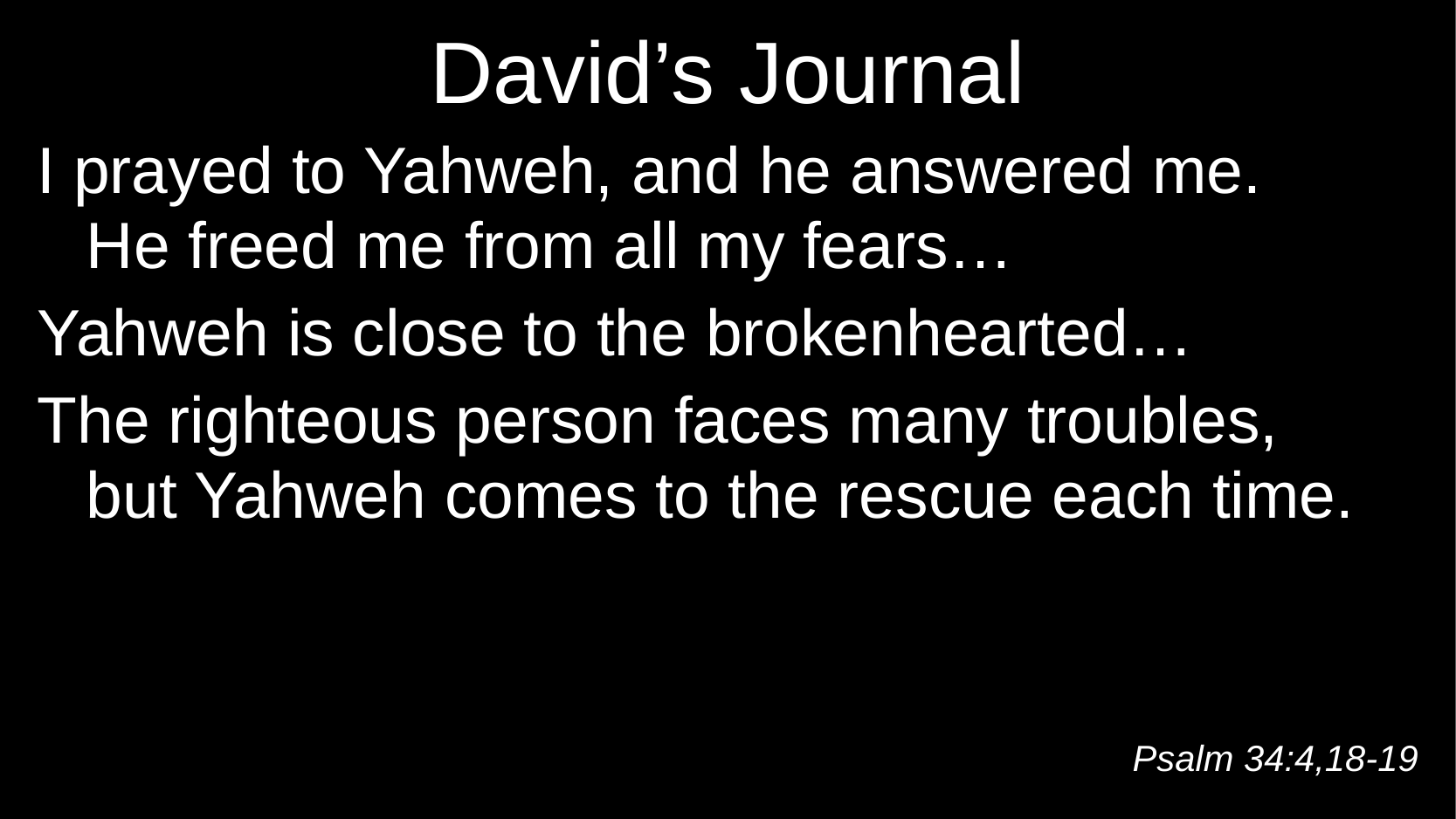

# David’s Journal
I prayed to Yahweh, and he answered me.
He freed me from all my fears…
Yahweh is close to the brokenhearted…
The righteous person faces many troubles,
but Yahweh comes to the rescue each time.
Psalm 34:4,18-19